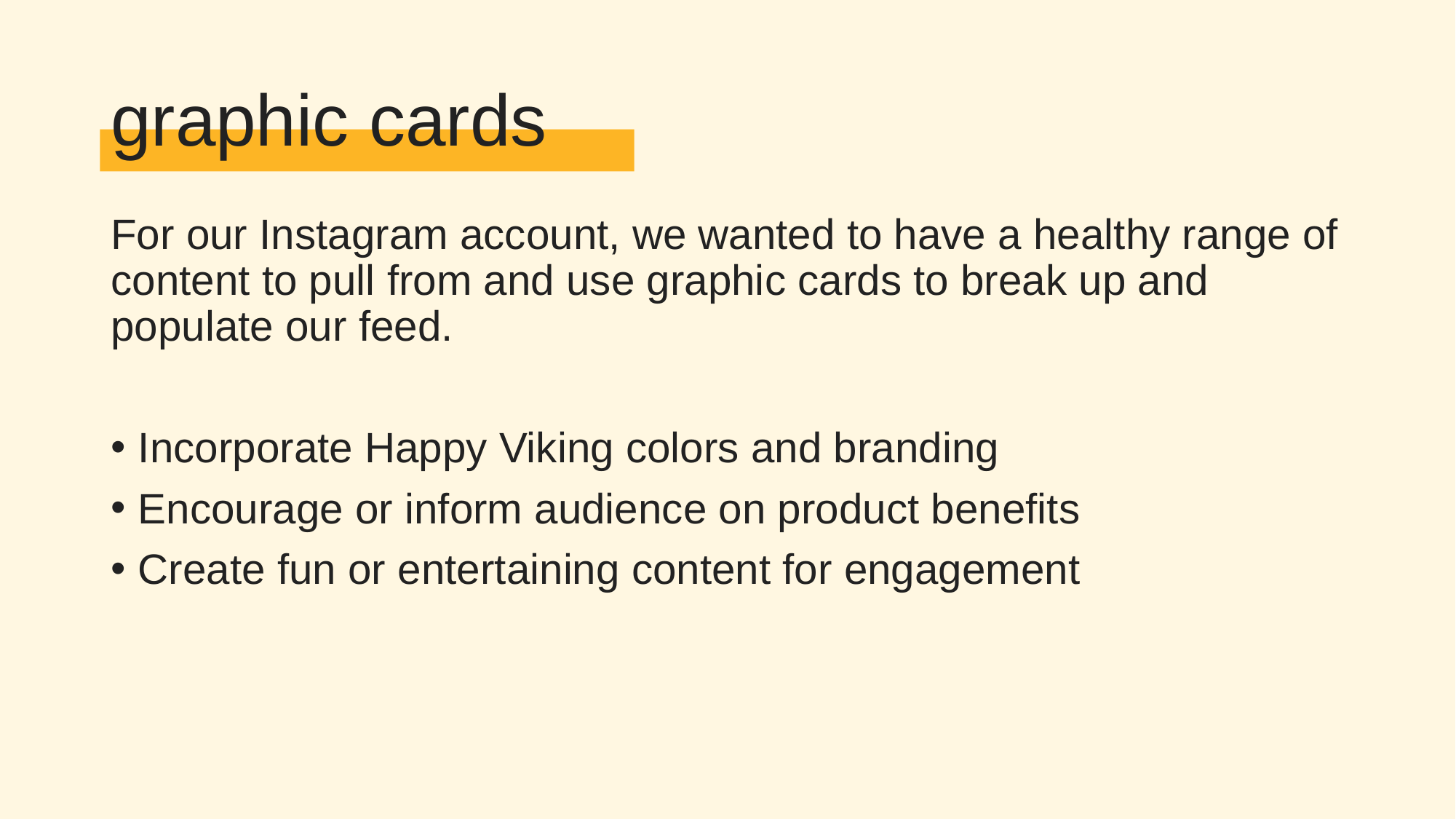

# graphic cards

For our Instagram account, we wanted to have a healthy range of content to pull from and use graphic cards to break up and populate our feed.

Incorporate Happy Viking colors and branding
Encourage or inform audience on product benefits
Create fun or entertaining content for engagement